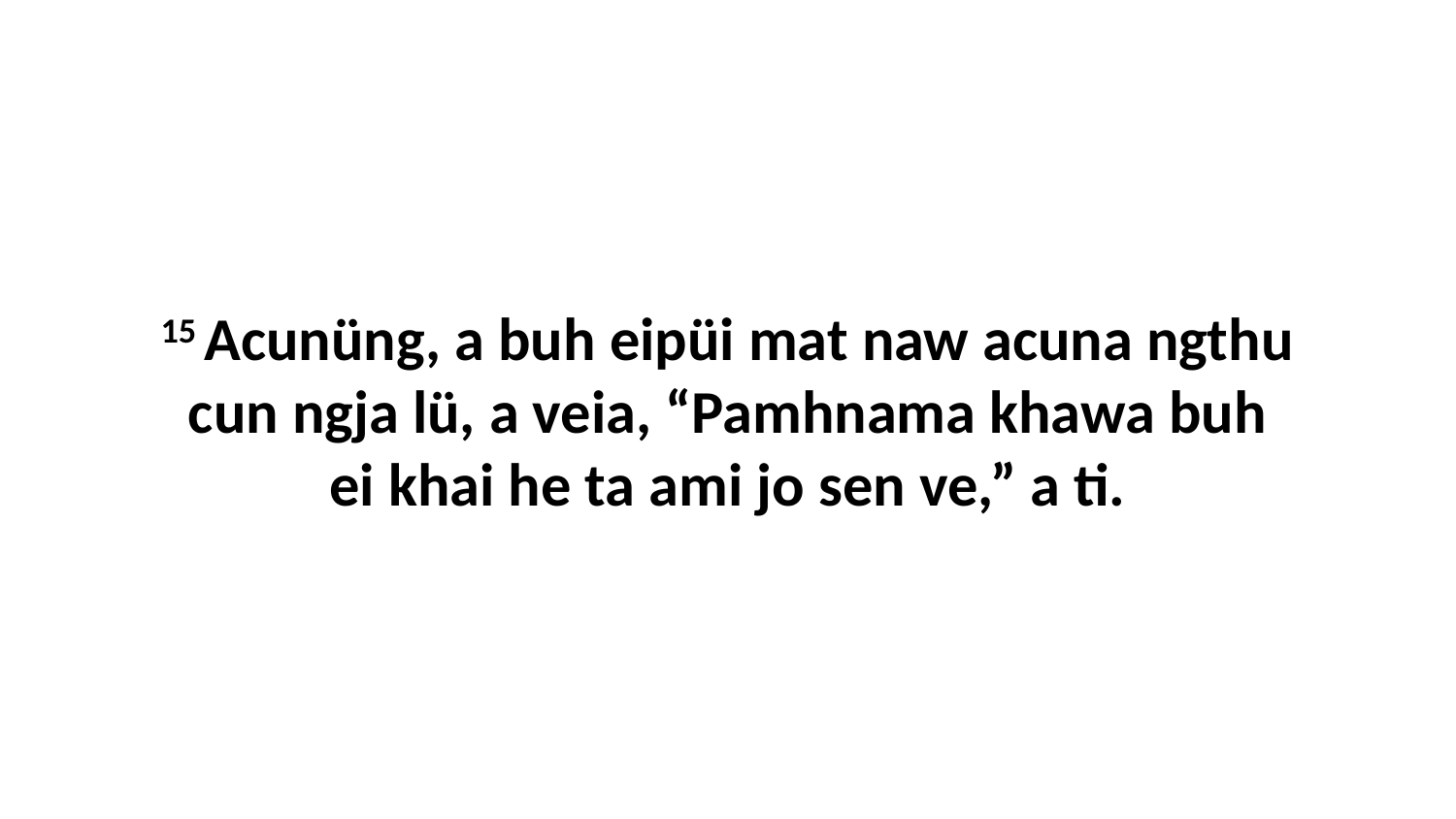

15 Acunüng, a buh eipüi mat naw acuna ngthu cun ngja lü, a veia, “Pamhnama khawa buh ei khai he ta ami jo sen ve,” a ti.